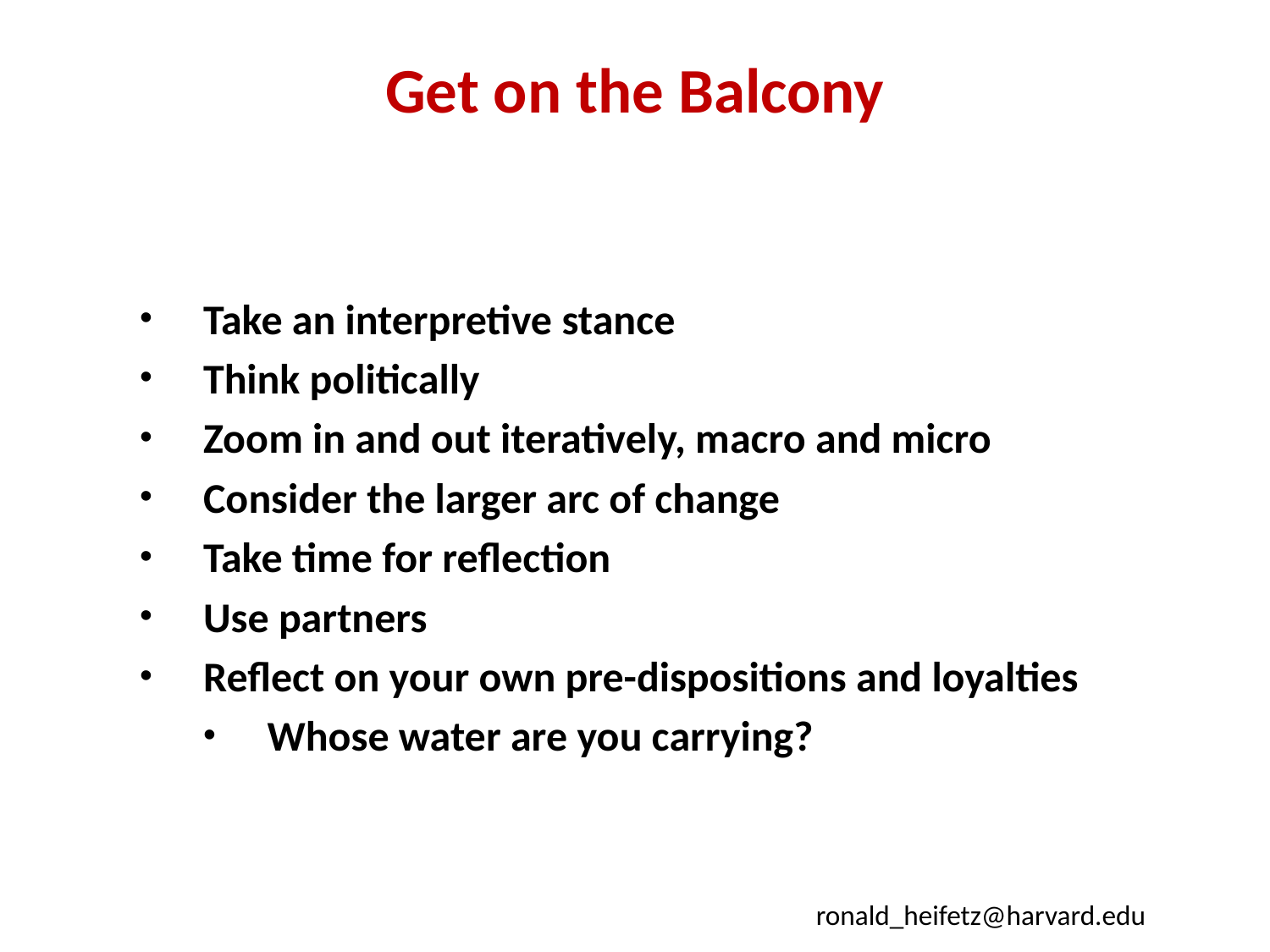

# Get on the Balcony
Take an interpretive stance
Think politically
Zoom in and out iteratively, macro and micro
Consider the larger arc of change
Take time for reflection
Use partners
Reflect on your own pre-dispositions and loyalties
Whose water are you carrying?

ronald_heifetz@harvard.edu